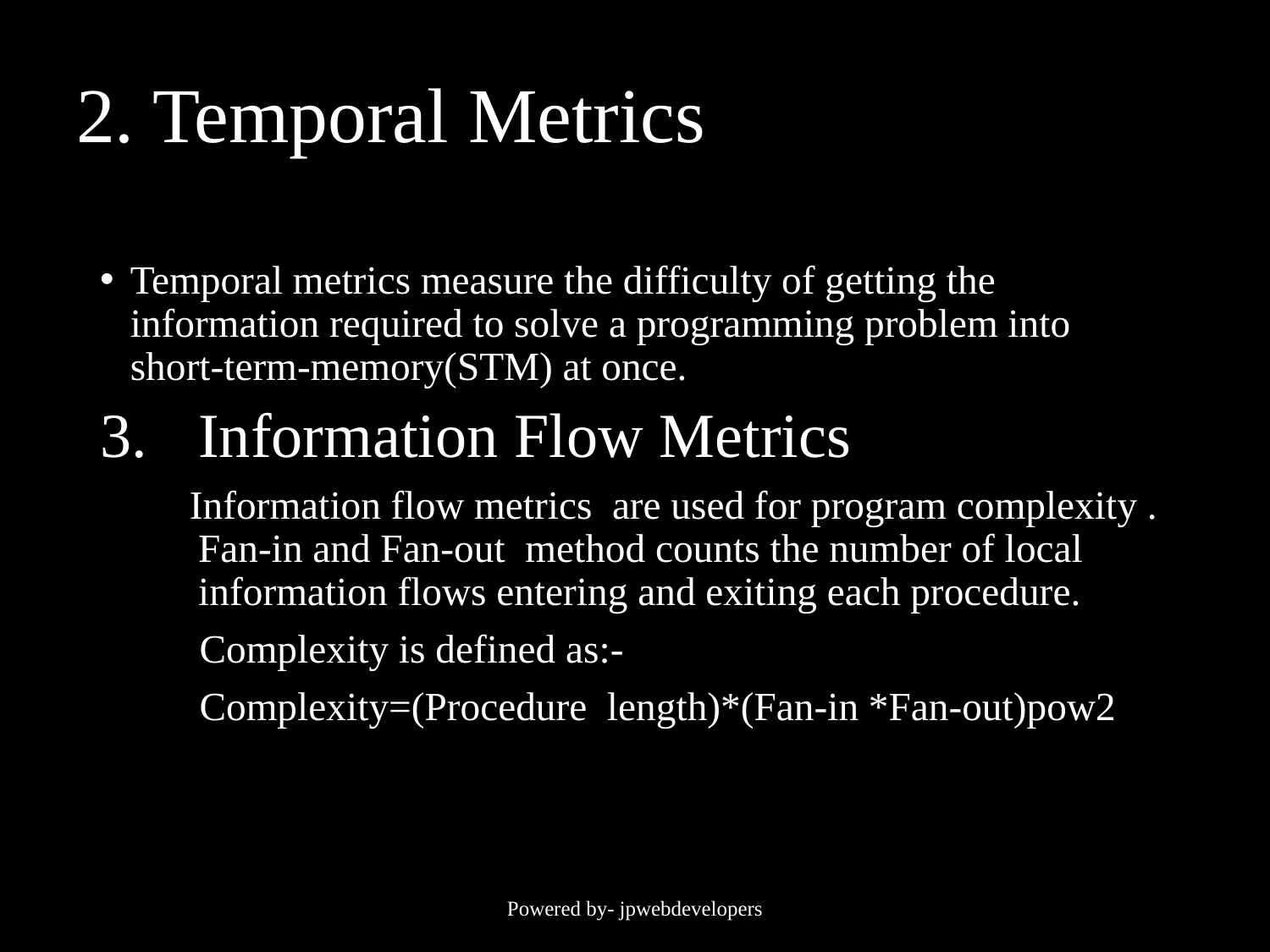

# 2. Temporal Metrics
Temporal metrics measure the difficulty of getting the information required to solve a programming problem into short-term-memory(STM) at once.
Information Flow Metrics
         Information flow metrics  are used for program complexity . Fan-in and Fan-out  method counts the number of local information flows entering and exiting each procedure.
          Complexity is defined as:-
          Complexity=(Procedure  length)*(Fan-in *Fan-out)pow2

Powered by- jpwebdevelopers